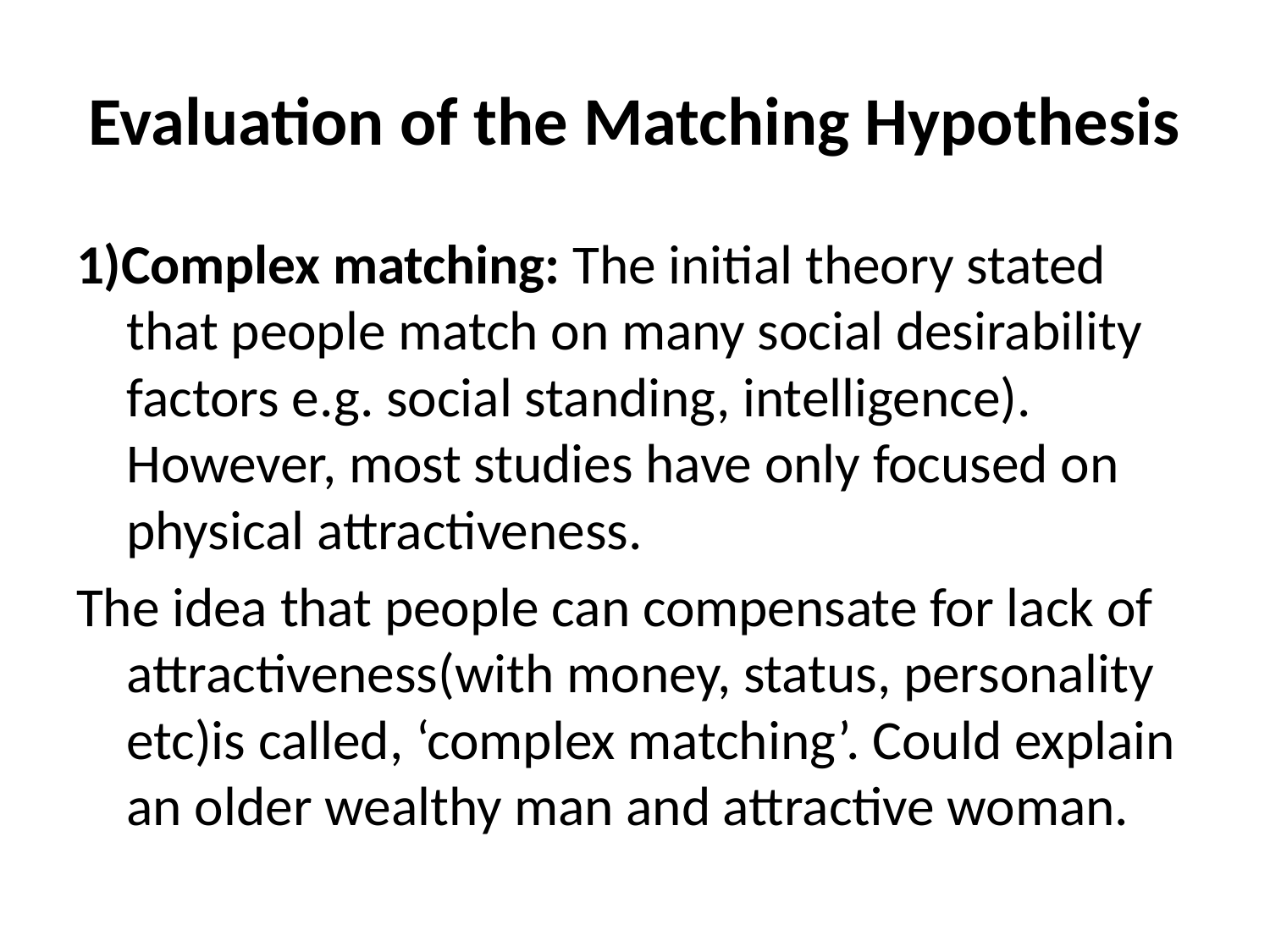

# Evaluation of the Matching Hypothesis
1)Complex matching: The initial theory stated that people match on many social desirability factors e.g. social standing, intelligence). However, most studies have only focused on physical attractiveness.
The idea that people can compensate for lack of attractiveness(with money, status, personality etc)is called, ‘complex matching’. Could explain an older wealthy man and attractive woman.